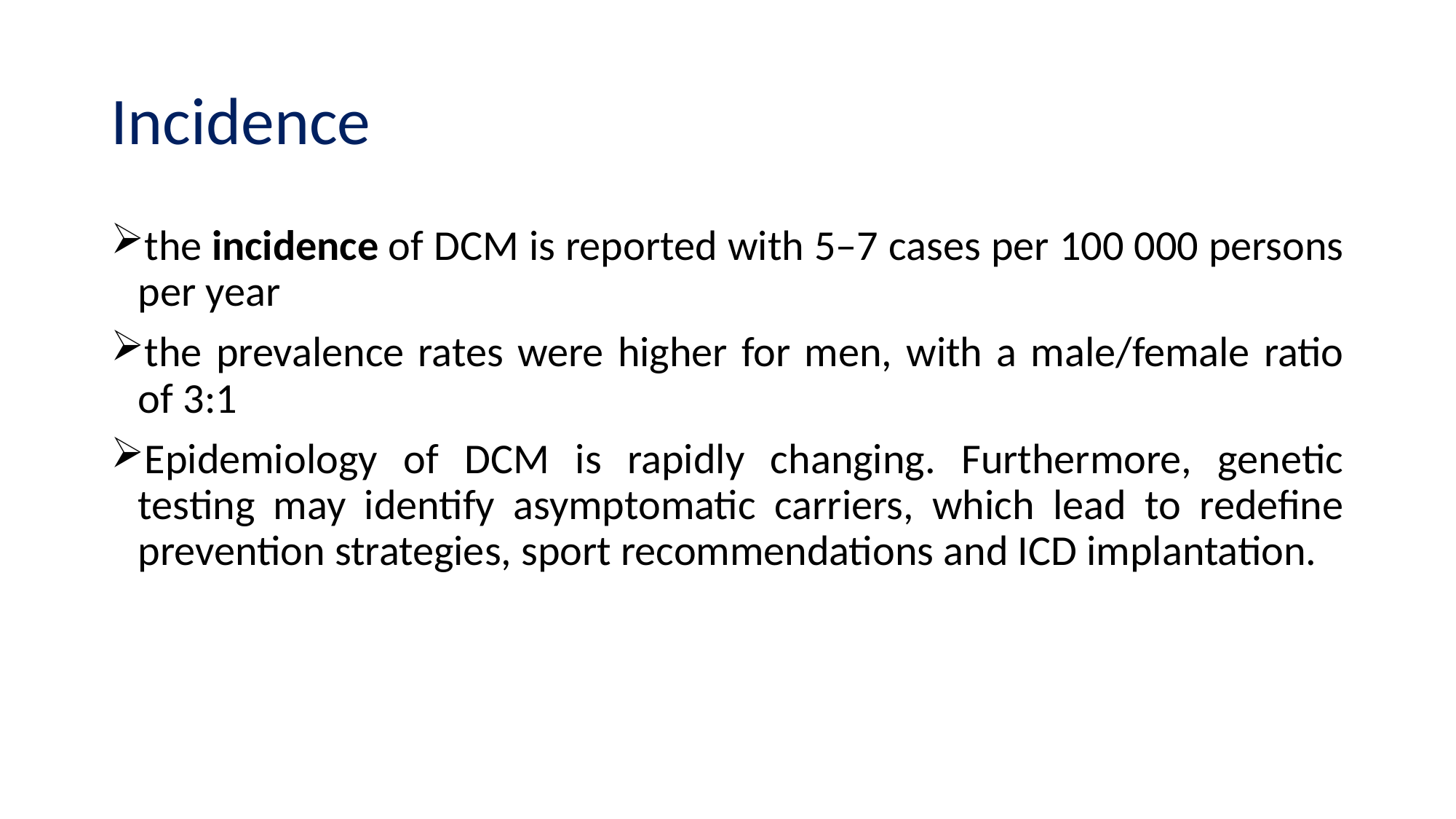

# Incidence
the incidence of DCM is reported with 5–7 cases per 100 000 persons per year
the prevalence rates were higher for men, with a male/female ratio of 3:1
Epidemiology of DCM is rapidly changing. Furthermore, genetic testing may identify asymptomatic carriers, which lead to redefine prevention strategies, sport recommendations and ICD implantation.